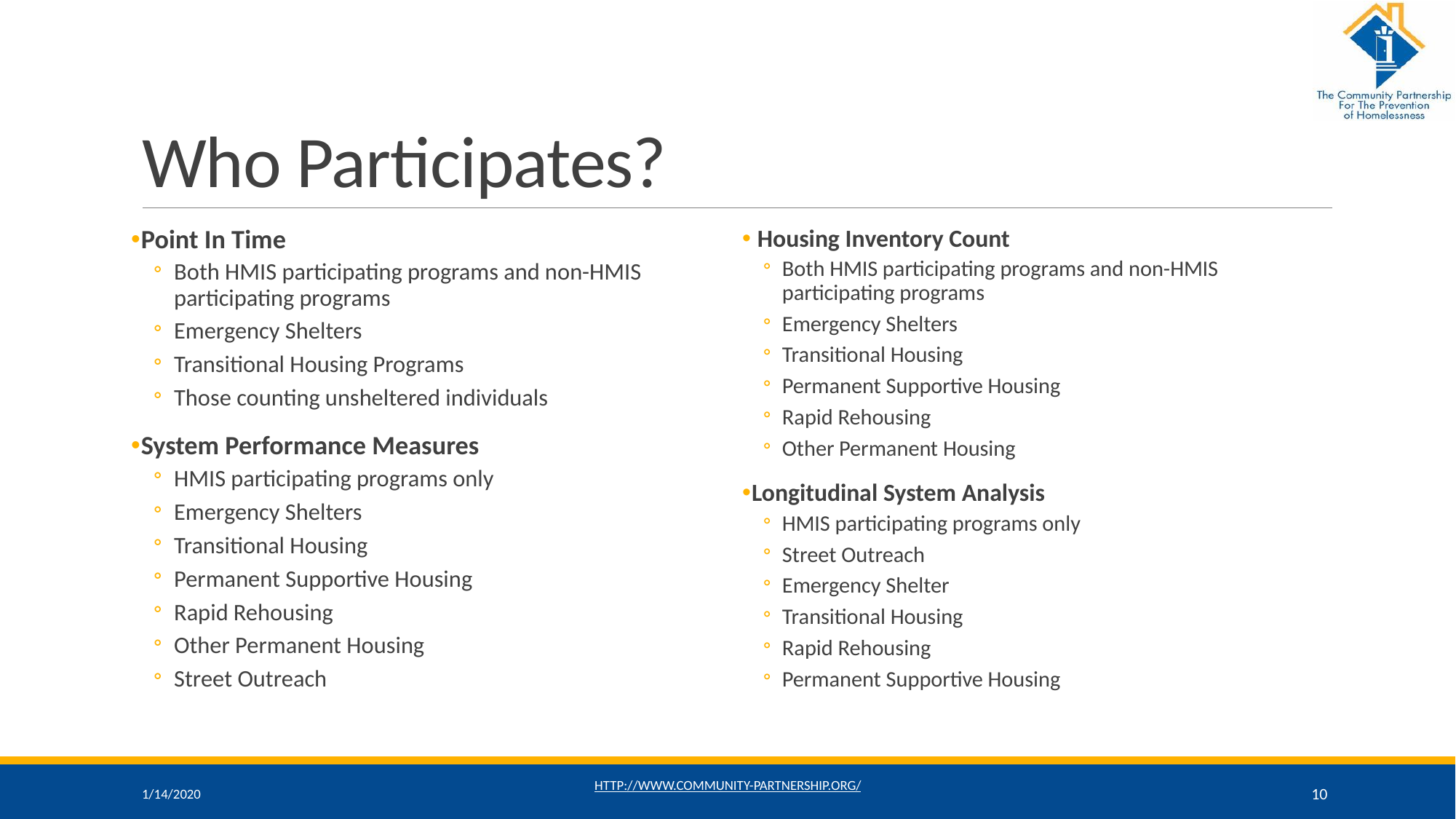

# Who Participates?
Point In Time
Both HMIS participating programs and non-HMIS participating programs
Emergency Shelters
Transitional Housing Programs
Those counting unsheltered individuals
System Performance Measures
HMIS participating programs only
Emergency Shelters
Transitional Housing
Permanent Supportive Housing
Rapid Rehousing
Other Permanent Housing
Street Outreach
 Housing Inventory Count
Both HMIS participating programs and non-HMIS participating programs
Emergency Shelters
Transitional Housing
Permanent Supportive Housing
Rapid Rehousing
Other Permanent Housing
Longitudinal System Analysis
HMIS participating programs only
Street Outreach
Emergency Shelter
Transitional Housing
Rapid Rehousing
Permanent Supportive Housing
1/14/2020
http://www.community-partnership.org/

10